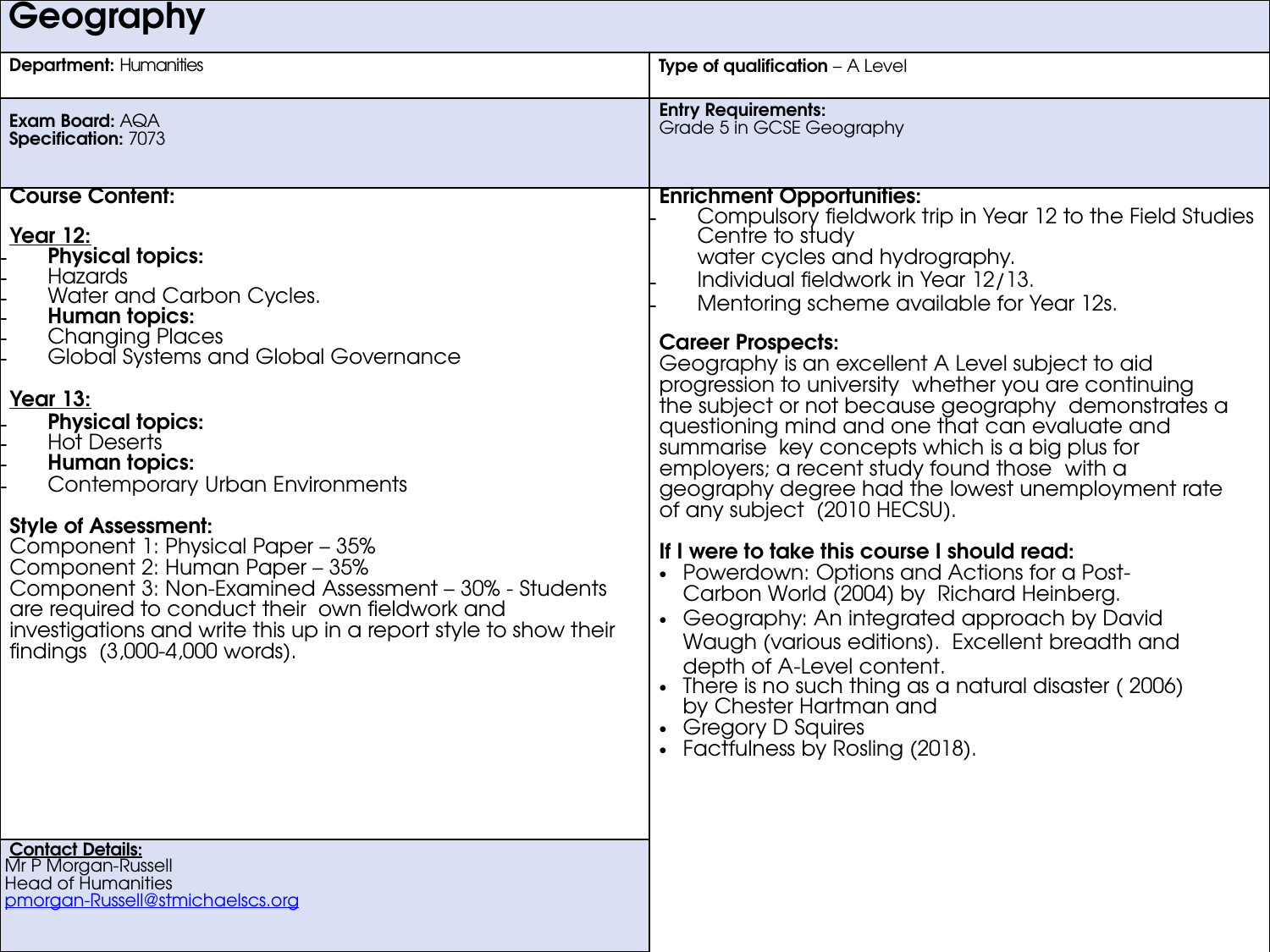

| Geography |  |
| --- | --- |
| Department: Humanities | Type of qualification – A Level |
| Exam Board: AQA Specification: 7073 | Entry Requirements: Grade 5 in GCSE Geography |
| Course Content: Year 12: Physical topics: Hazards Water and Carbon Cycles. Human topics: Changing Places Global Systems and Global Governance Year 13: Physical topics: Hot Deserts Human topics: Contemporary Urban Environments Style of Assessment: Component 1: Physical Paper – 35% Component 2: Human Paper – 35% Component 3: Non-Examined Assessment – 30% - Students are required to conduct their  own fieldwork and investigations and write this up in a report style to show their findings  (3,000-4,000 words). | Enrichment Opportunities: Compulsory fieldwork trip in Year 12 to the Field Studies Centre to study water cycles and hydrography. Individual fieldwork in Year 12/13. Mentoring scheme available for Year 12s. Career Prospects: Geography is an excellent A Level subject to aid progression to university  whether you are continuing the subject or not because geography  demonstrates a questioning mind and one that can evaluate and summarise  key concepts which is a big plus for employers; a recent study found those  with a geography degree had the lowest unemployment rate of any subject  (2010 HECSU). If I were to take this course I should read: Powerdown: Options and Actions for a Post-Carbon World (2004) by  Richard Heinberg. Geography: An integrated approach by David Waugh (various editions).  Excellent breadth and depth of A-Level content. There is no such thing as a natural disaster ( 2006) by Chester Hartman and Gregory D Squires Factfulness by Rosling (2018). |
| Contact Details:  Mr P Morgan-Russell  Head of Humanities  pmorgan-Russell@stmichaelscs.org |  |